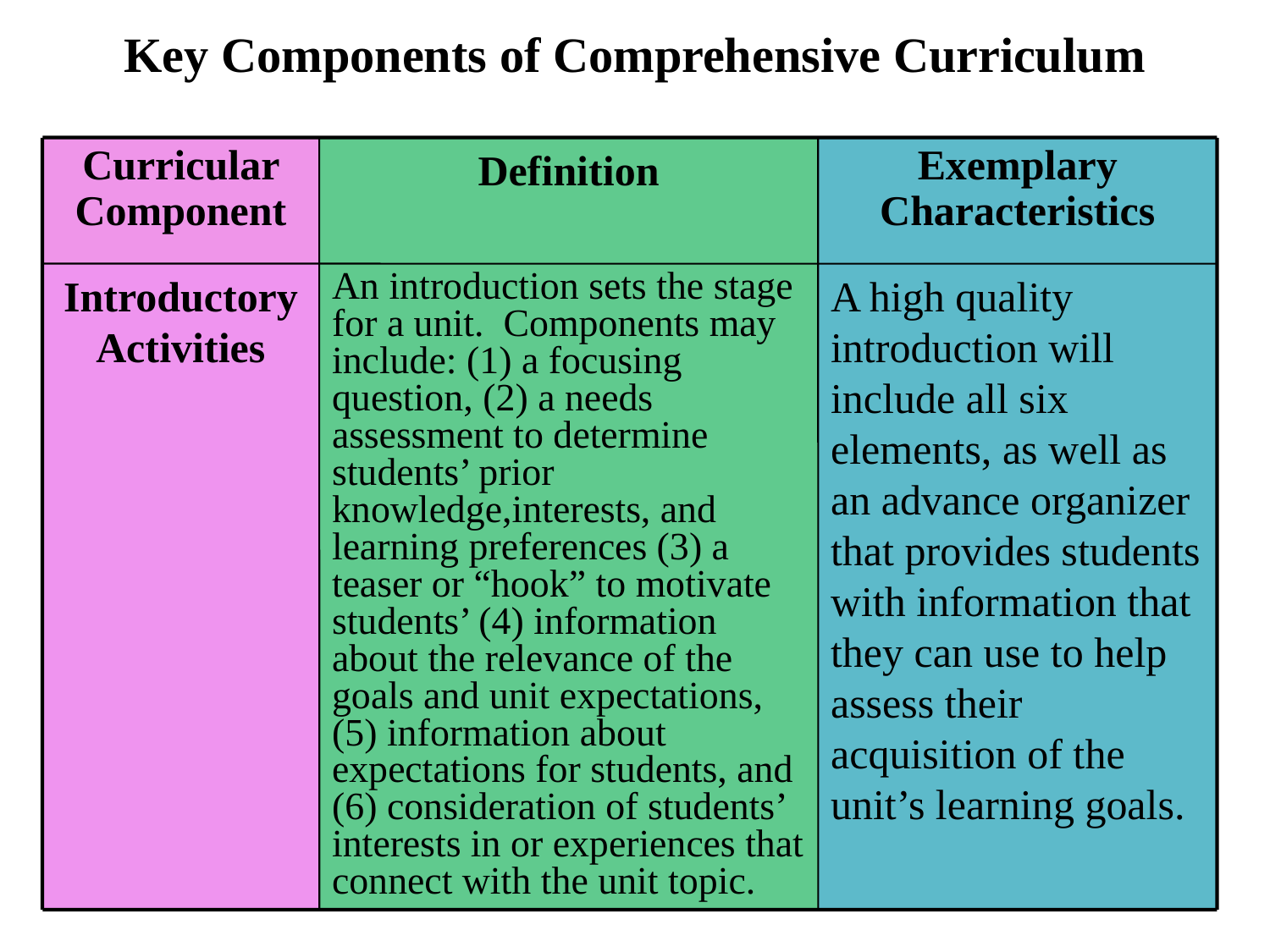

Key Components of Comprehensive Curriculum
Curricular Component

Definition
Exemplary Characteristics

Introductory Activities

An introduction sets the stage for a unit.  Components may include: (1) a focusing question, (2) a needs assessment to determine students’ prior knowledge,interests, and learning preferences (3) a teaser or “hook” to motivate students’ (4) information about the relevance of the goals and unit expectations, (5) information about expectations for students, and (6) consideration of students’ interests in or experiences that connect with the unit topic.
A high quality introduction will include all six elements, as well as an advance organizer that provides students with information that they can use to help assess their acquisition of the unit’s learning goals.